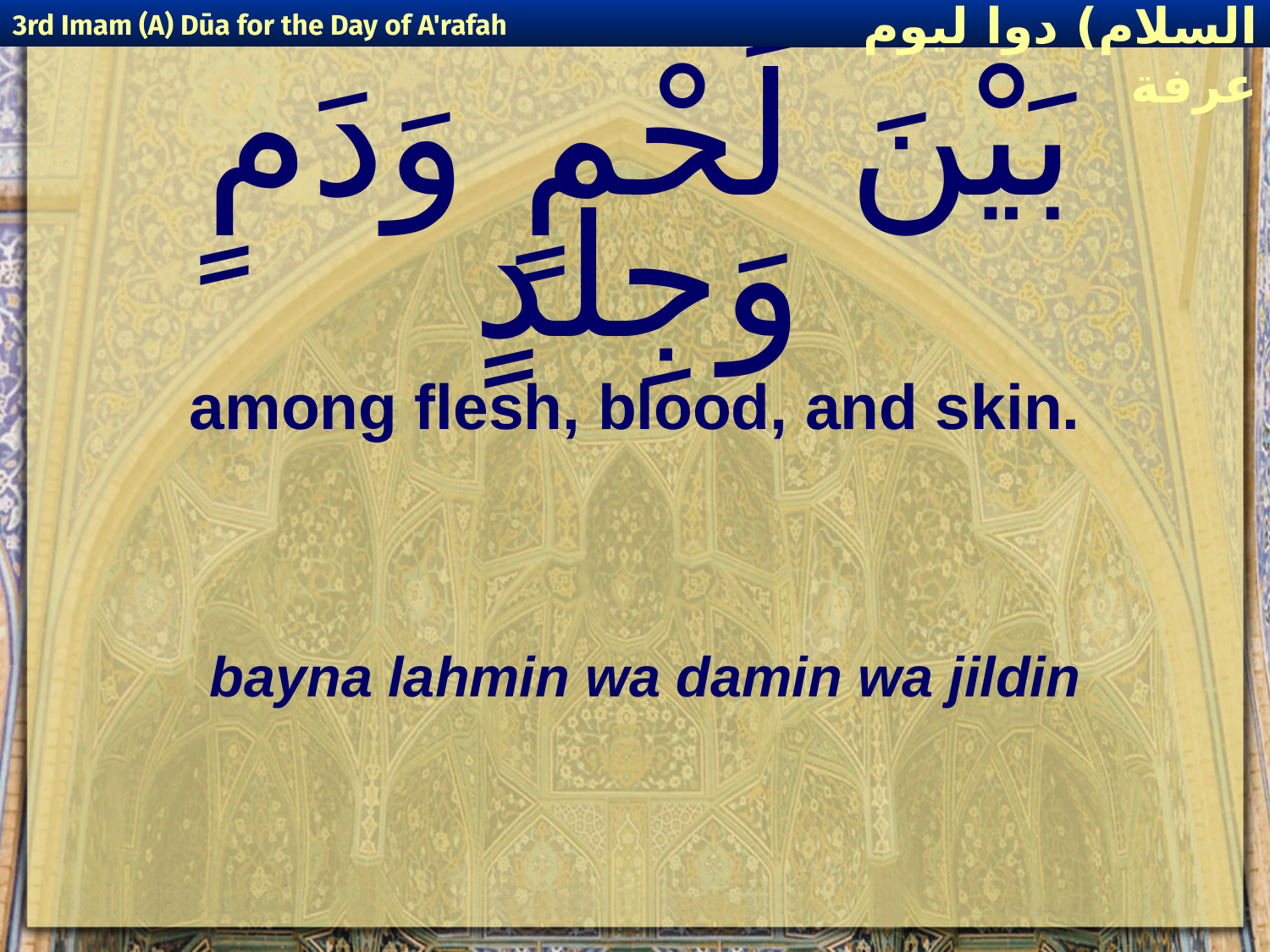

3rd Imam (A) Dūa for the Day of A'rafah
إمام حسين(عليه السلام) دوا ليوم عرفة
# بَيْنَ لَحْمٍ وَدَمٍ وَجِلْدٍ
among flesh, blood, and skin.
bayna lahmin wa damin wa jildin